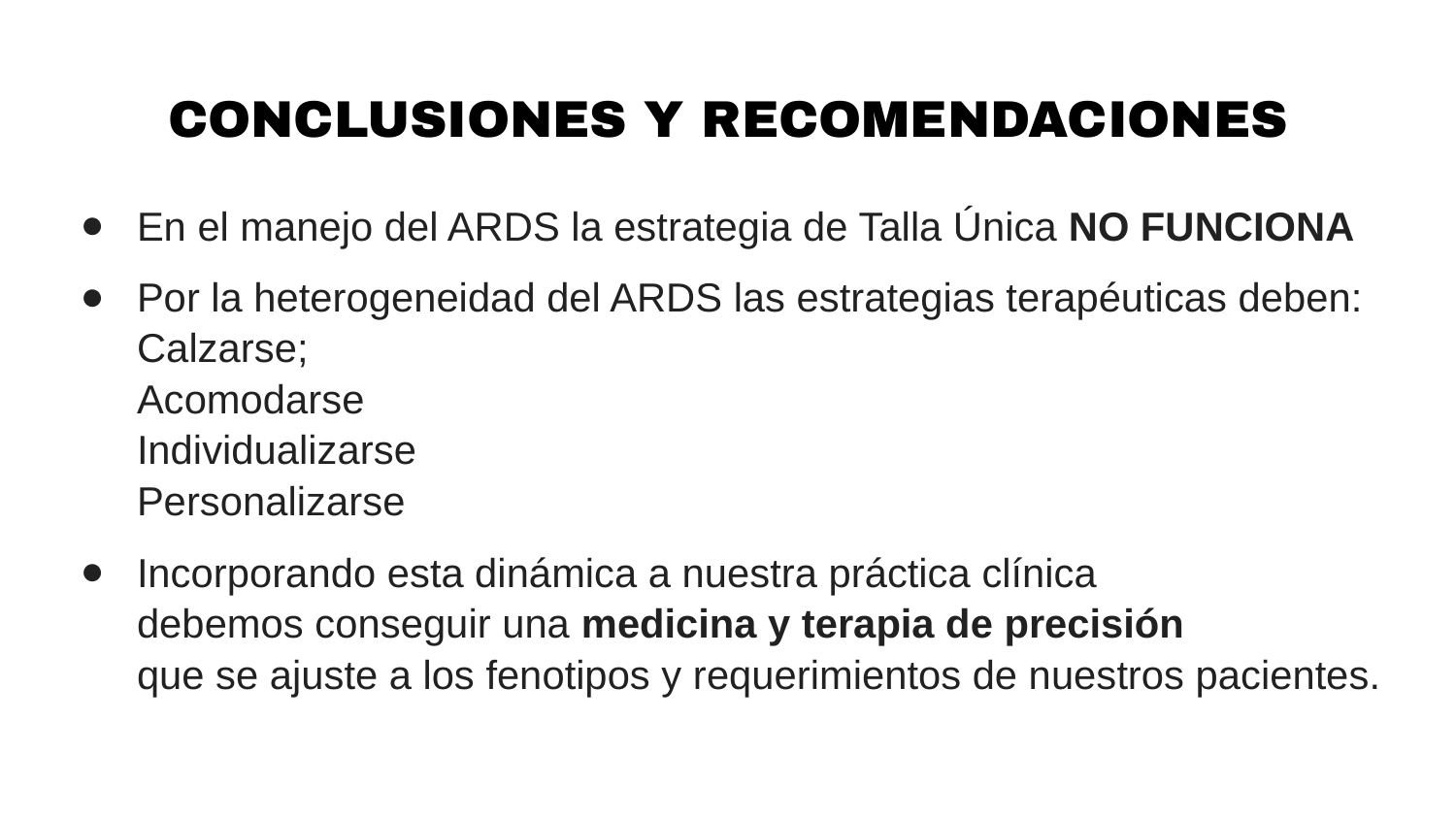

# CONCLUSIONES Y RECOMENDACIONES
En el manejo del ARDS la estrategia de Talla Única NO FUNCIONA
Por la heterogeneidad del ARDS las estrategias terapéuticas deben:
Calzarse;
Acomodarse
Individualizarse
Personalizarse
Incorporando esta dinámica a nuestra práctica clínica
debemos conseguir una medicina y terapia de precisión
que se ajuste a los fenotipos y requerimientos de nuestros pacientes.